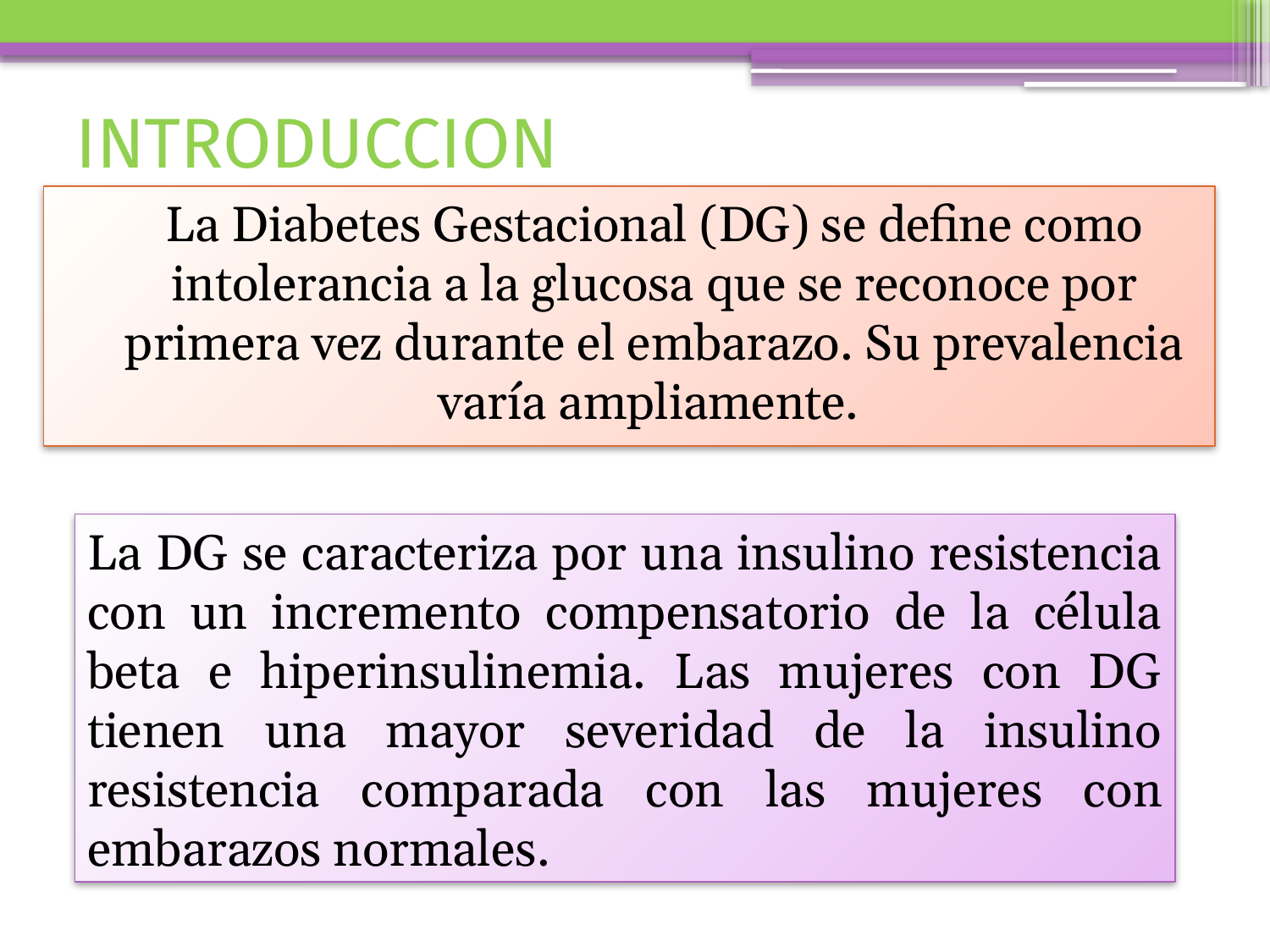

# INTRODUCCION
	La Diabetes Gestacional (DG) se define como intolerancia a la glucosa que se reconoce por primera vez durante el embarazo. Su prevalencia varía ampliamente.
La DG se caracteriza por una insulino resistencia con un incremento compensatorio de la célula beta e hiperinsulinemia. Las mujeres con DG tienen una mayor severidad de la insulino resistencia comparada con las mujeres con embarazos normales.